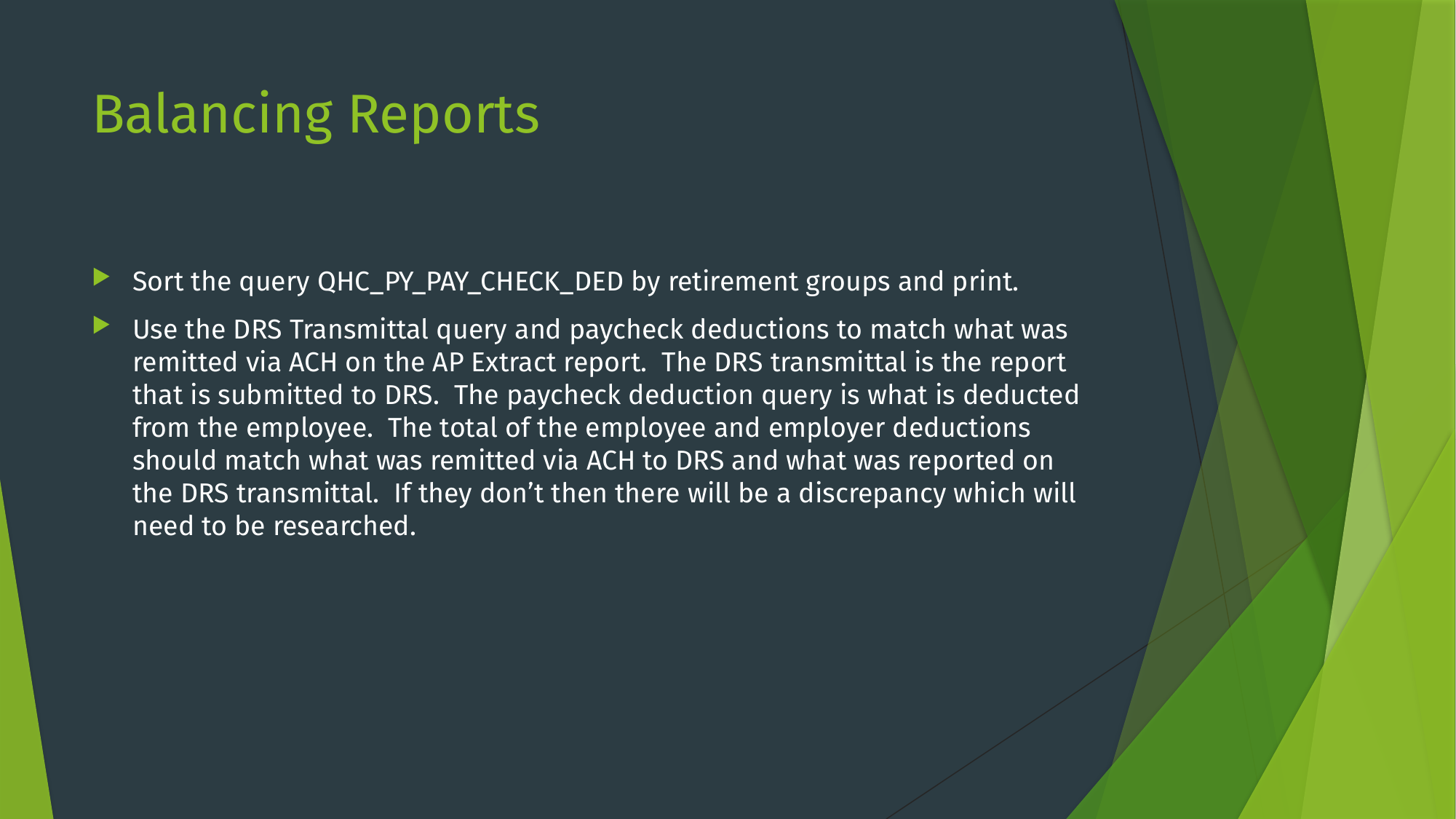

# Balancing Reports
Sort the query QHC_PY_PAY_CHECK_DED by retirement groups and print.
Use the DRS Transmittal query and paycheck deductions to match what was remitted via ACH on the AP Extract report.  The DRS transmittal is the report that is submitted to DRS.  The paycheck deduction query is what is deducted from the employee.  The total of the employee and employer deductions should match what was remitted via ACH to DRS and what was reported on the DRS transmittal.  If they don’t then there will be a discrepancy which will need to be researched.